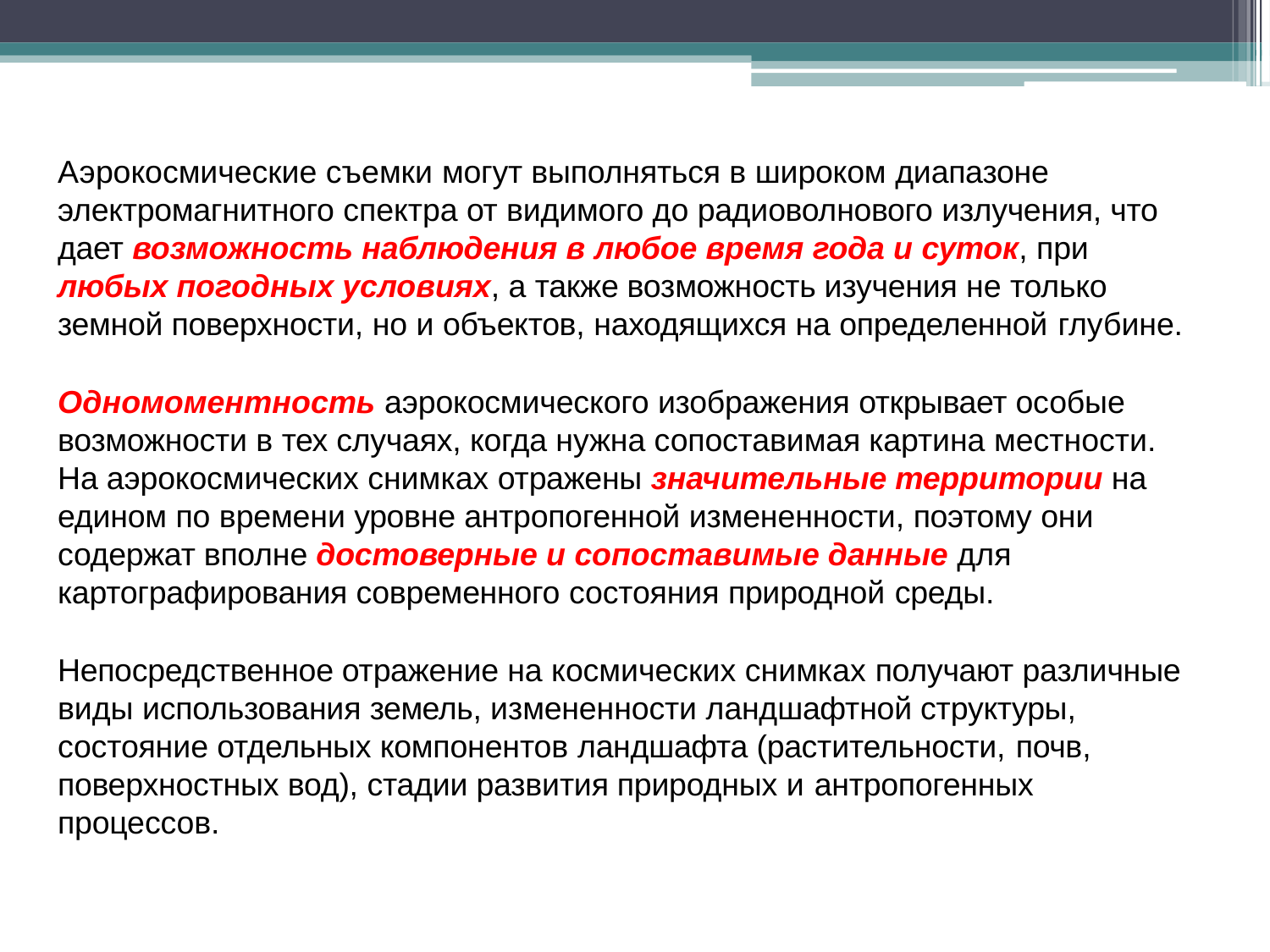

Аэрокосмические съемки могут выполняться в широком диапазоне  электромагнитного спектра от видимого до радиоволнового излучения, что  дает возможность наблюдения в любое время года и суток, при  любых погодных условиях, а также возможность изучения не только  земной поверхности, но и объектов, находящихся на определенной глубине.

Одномоментность аэрокосмического изображения открывает особые  возможности в тех случаях, когда нужна сопоставимая картина местности.  На аэрокосмических снимках отражены значительные территории на  едином по времени уровне антропогенной измененности, поэтому они  содержат вполне достоверные и сопоставимые данные для  картографирования современного состояния природной среды.

Непосредственное отражение на космических снимках получают различные  виды использования земель, измененности ландшафтной структуры,  состояние отдельных компонентов ландшафта (растительности, почв,
поверхностных вод), стадии развития природных и антропогенных
процессов.